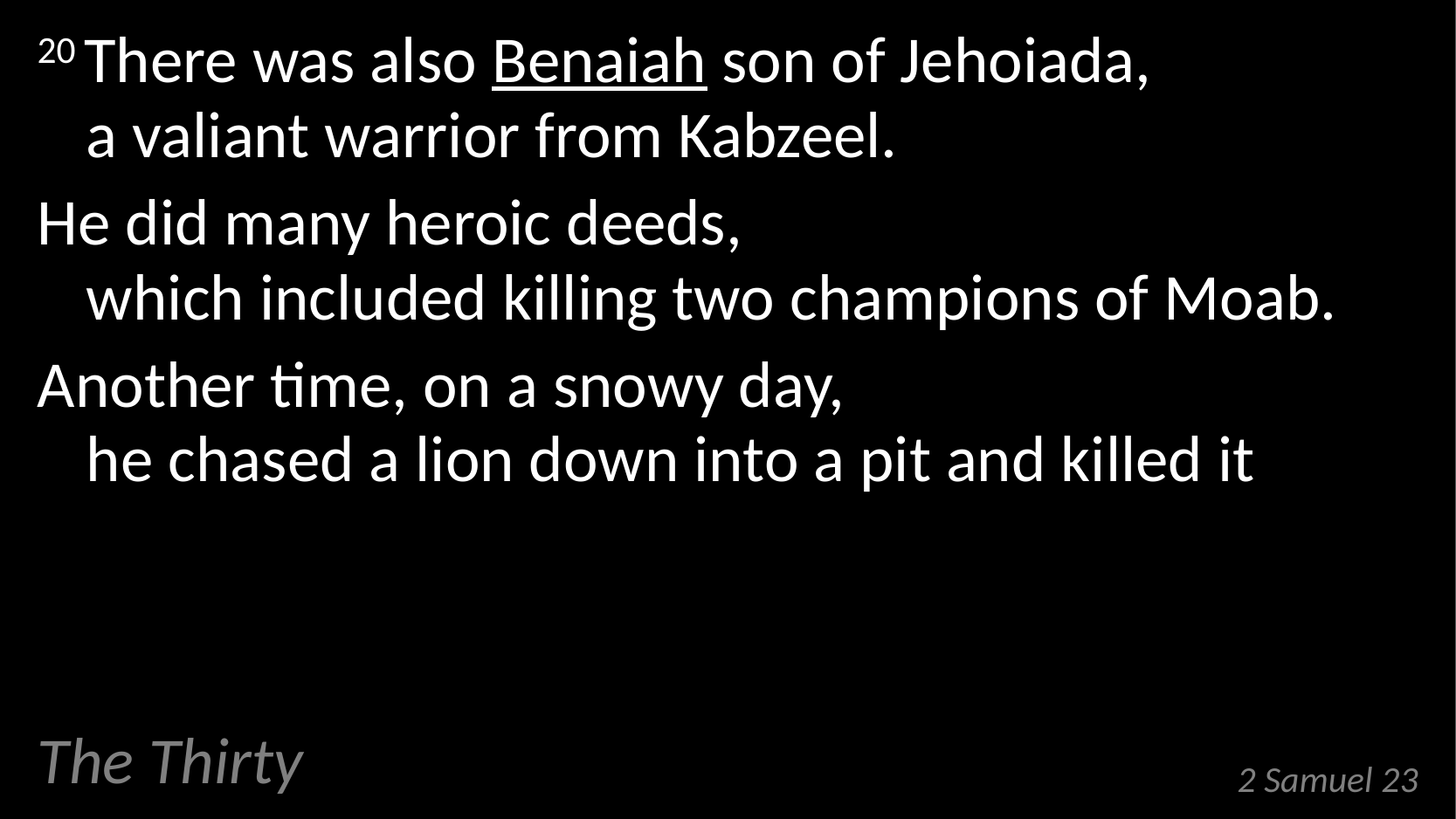

20 There was also Benaiah son of Jehoiada,
a valiant warrior from Kabzeel.
He did many heroic deeds,
which included killing two champions of Moab.
Another time, on a snowy day,
he chased a lion down into a pit and killed it
The Thirty
# 2 Samuel 23